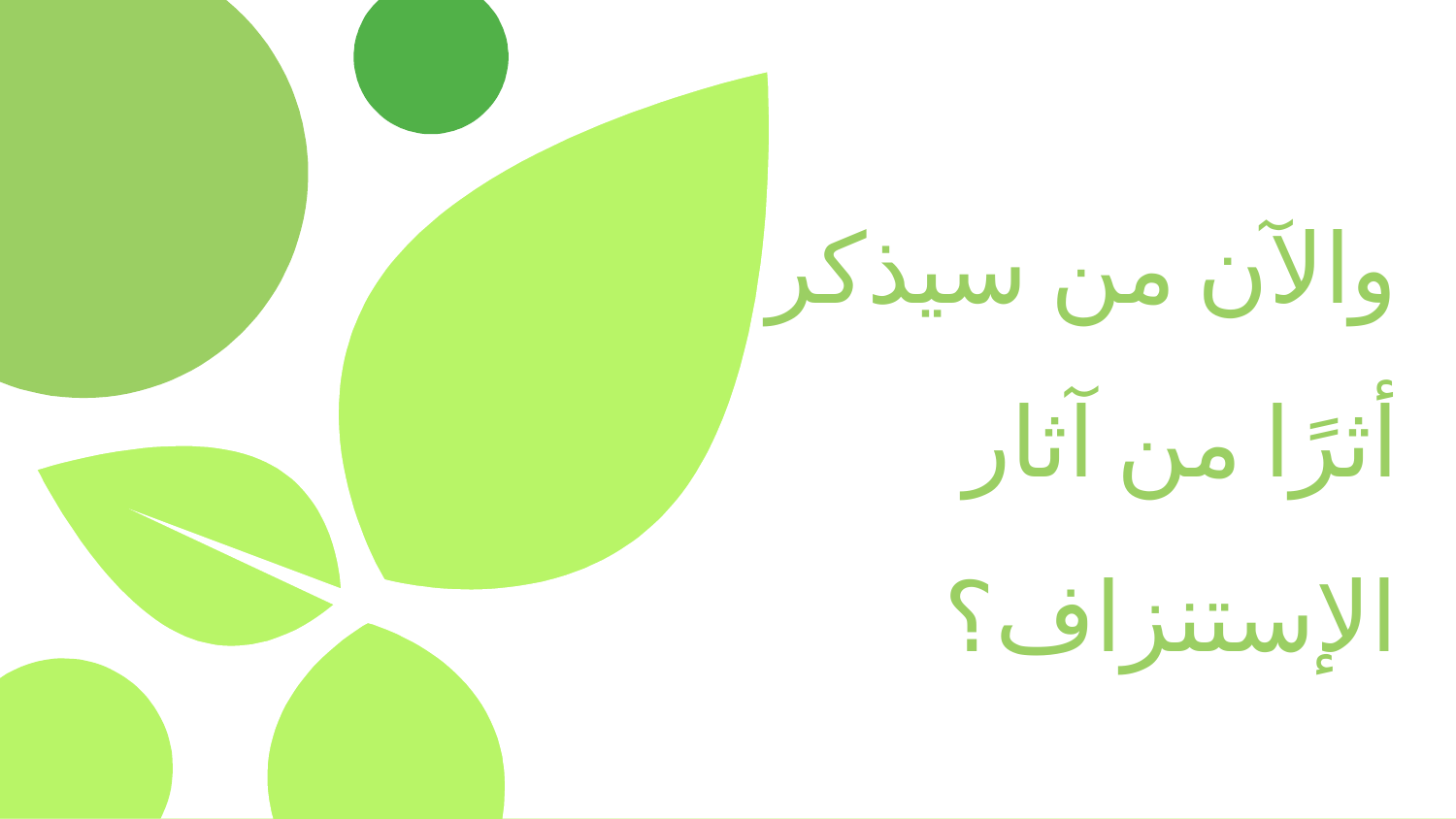

# والآن من سيذكر أثرًا من آثار الإستنزاف؟